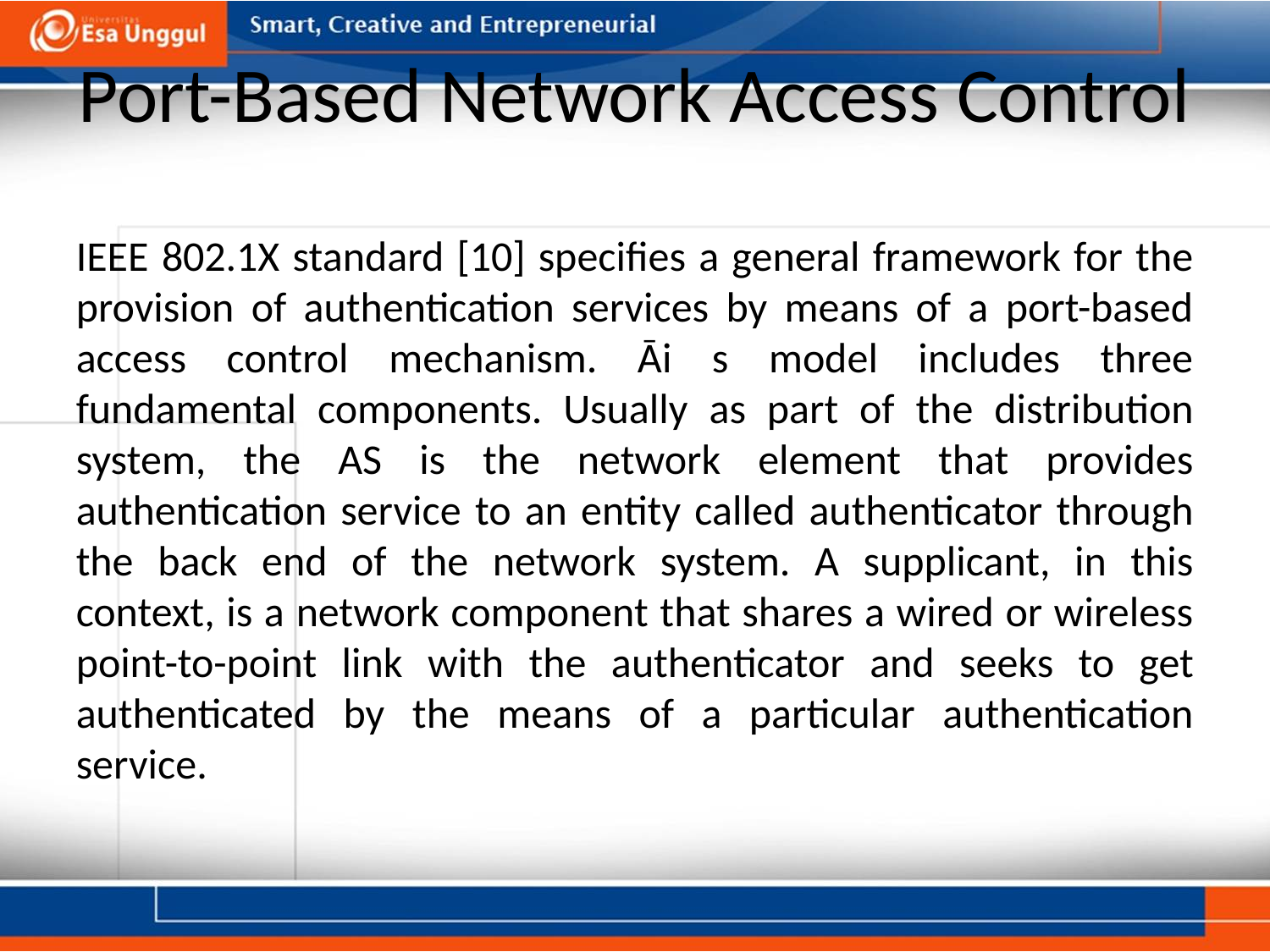

# Port-Based Network Access Control
IEEE 802.1X standard [10] specifies a general framework for the provision of authentication services by means of a port-based access control mechanism. Āi s model includes three fundamental components. Usually as part of the distribution system, the AS is the network element that provides authentication service to an entity called authenticator through the back end of the network system. A supplicant, in this context, is a network component that shares a wired or wireless point-to-point link with the authenticator and seeks to get authenticated by the means of a particular authentication service.